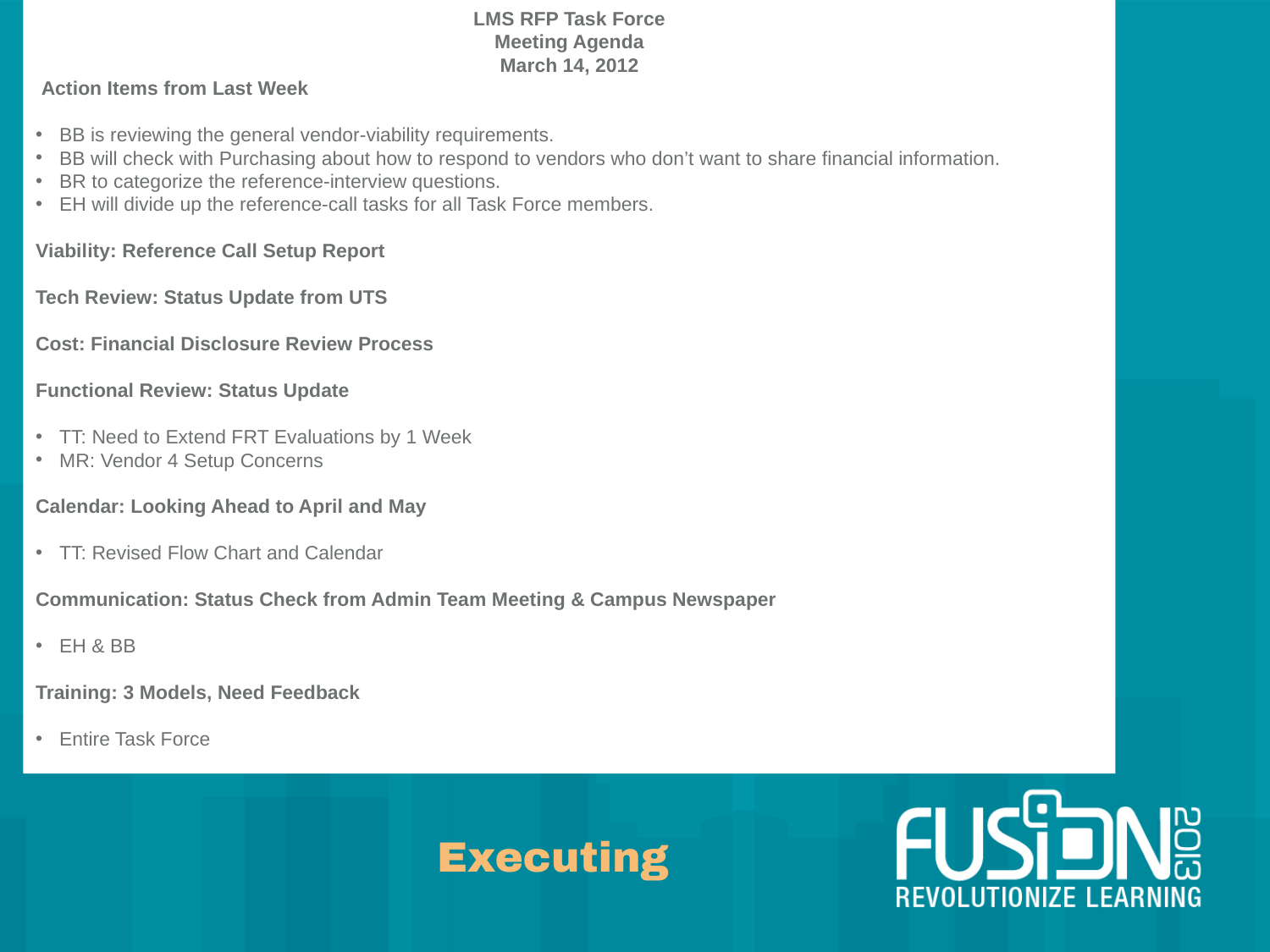

LMS RFP Task Force
Meeting Agenda
March 14, 2012
 Action Items from Last Week

BB is reviewing the general vendor-viability requirements.
BB will check with Purchasing about how to respond to vendors who don’t want to share financial information.
BR to categorize the reference-interview questions.
EH will divide up the reference-call tasks for all Task Force members.

Viability: Reference Call Setup Report

Tech Review: Status Update from UTS

Cost: Financial Disclosure Review Process

Functional Review: Status Update

TT: Need to Extend FRT Evaluations by 1 Week
MR: Vendor 4 Setup Concerns

Calendar: Looking Ahead to April and May

TT: Revised Flow Chart and Calendar

Communication: Status Check from Admin Team Meeting & Campus Newspaper

EH & BB

Training: 3 Models, Need Feedback

Entire Task Force
Executing